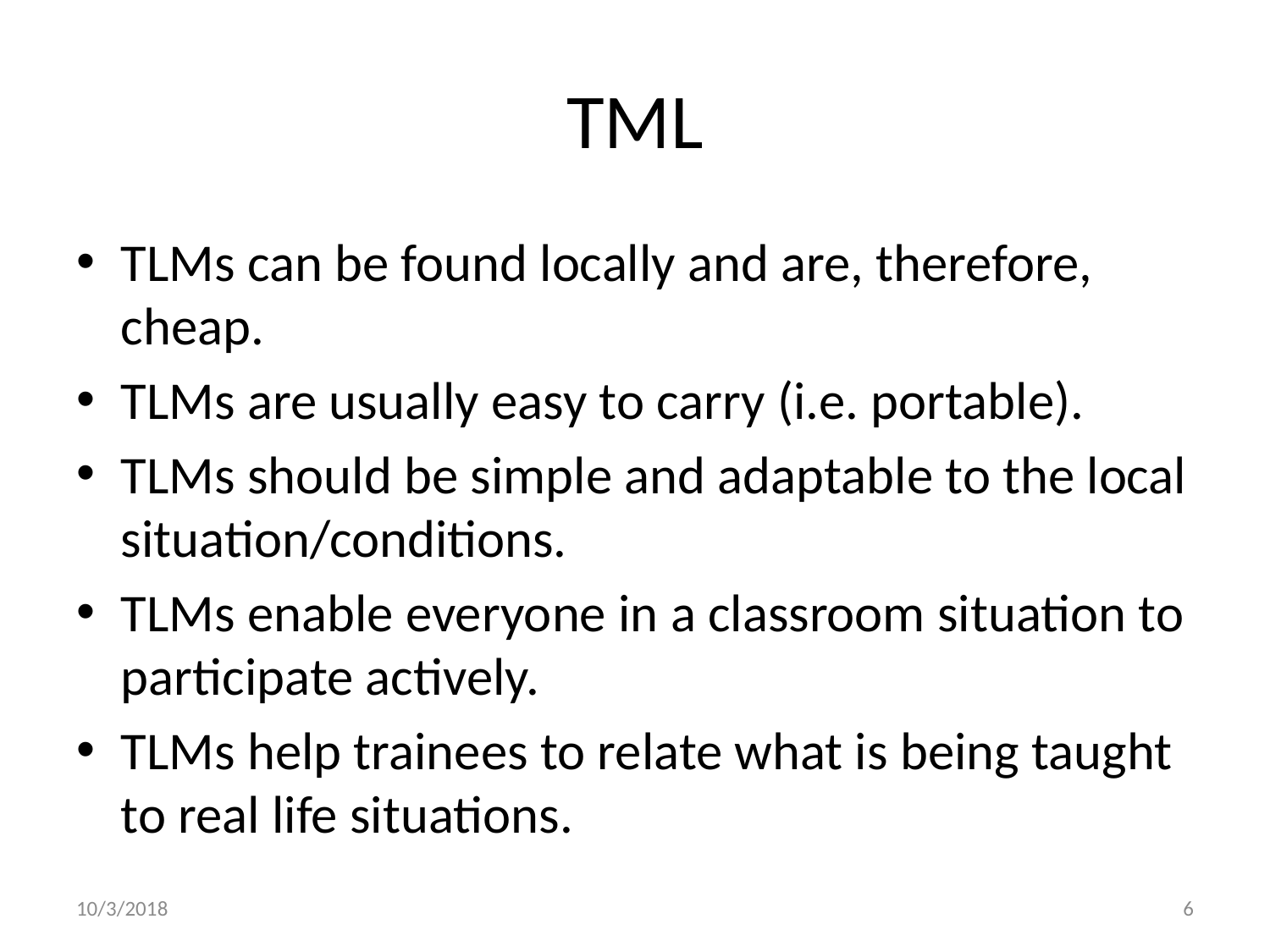

# TML
TLMs can be found locally and are, therefore, cheap.
TLMs are usually easy to carry (i.e. portable).
TLMs should be simple and adaptable to the local situation/conditions.
TLMs enable everyone in a classroom situation to participate actively.
TLMs help trainees to relate what is being taught to real life situations.
10/3/2018
6